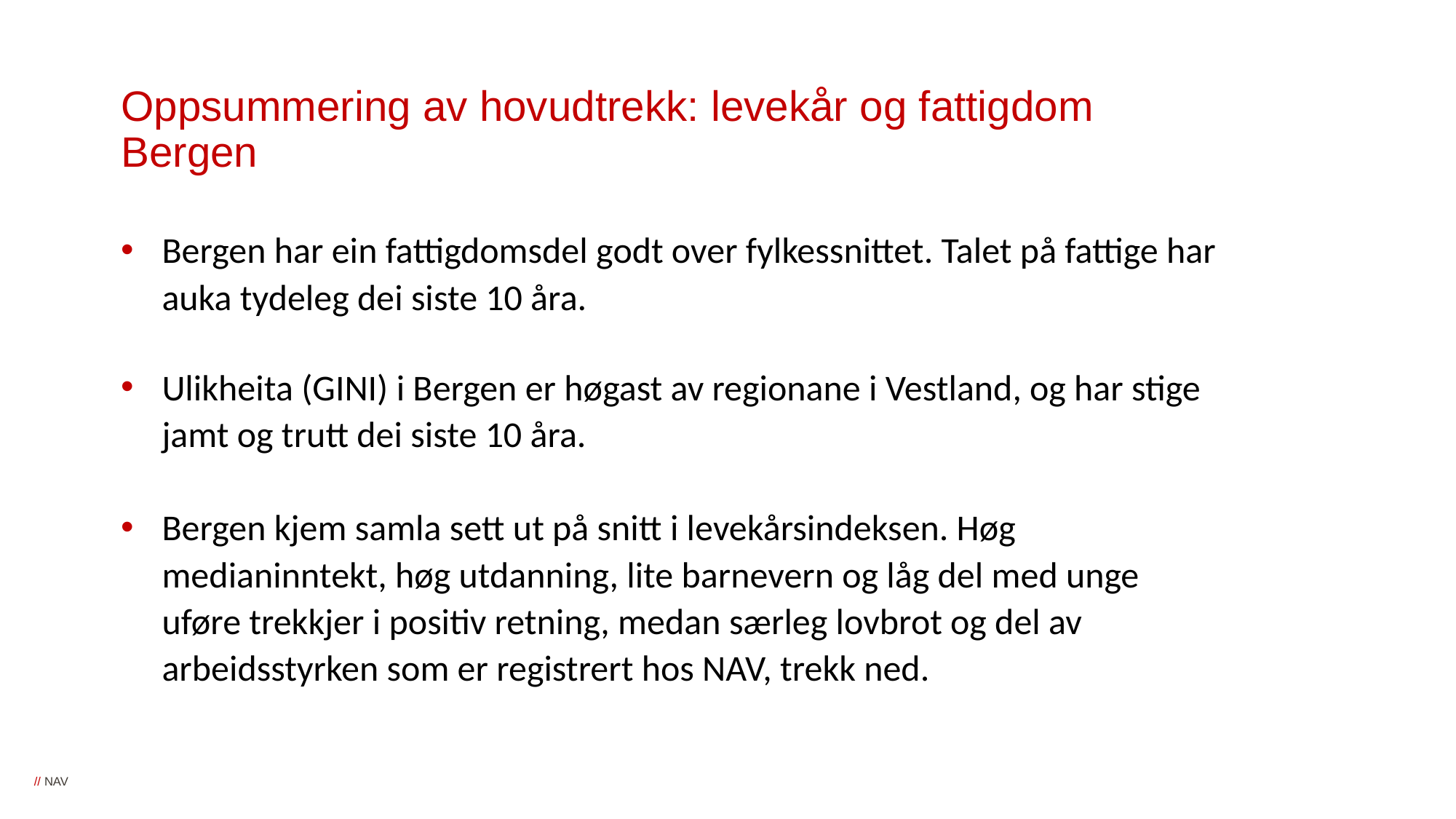

# Oppsummering av hovudtrekk: levekår og fattigdom Bergen
Bergen har ein fattigdomsdel godt over fylkessnittet. Talet på fattige har auka tydeleg dei siste 10 åra.
Ulikheita (GINI) i Bergen er høgast av regionane i Vestland, og har stige jamt og trutt dei siste 10 åra.

Bergen kjem samla sett ut på snitt i levekårsindeksen. Høg medianinntekt, høg utdanning, lite barnevern og låg del med unge uføre trekkjer i positiv retning, medan særleg lovbrot og del av arbeidsstyrken som er registrert hos NAV, trekk ned.